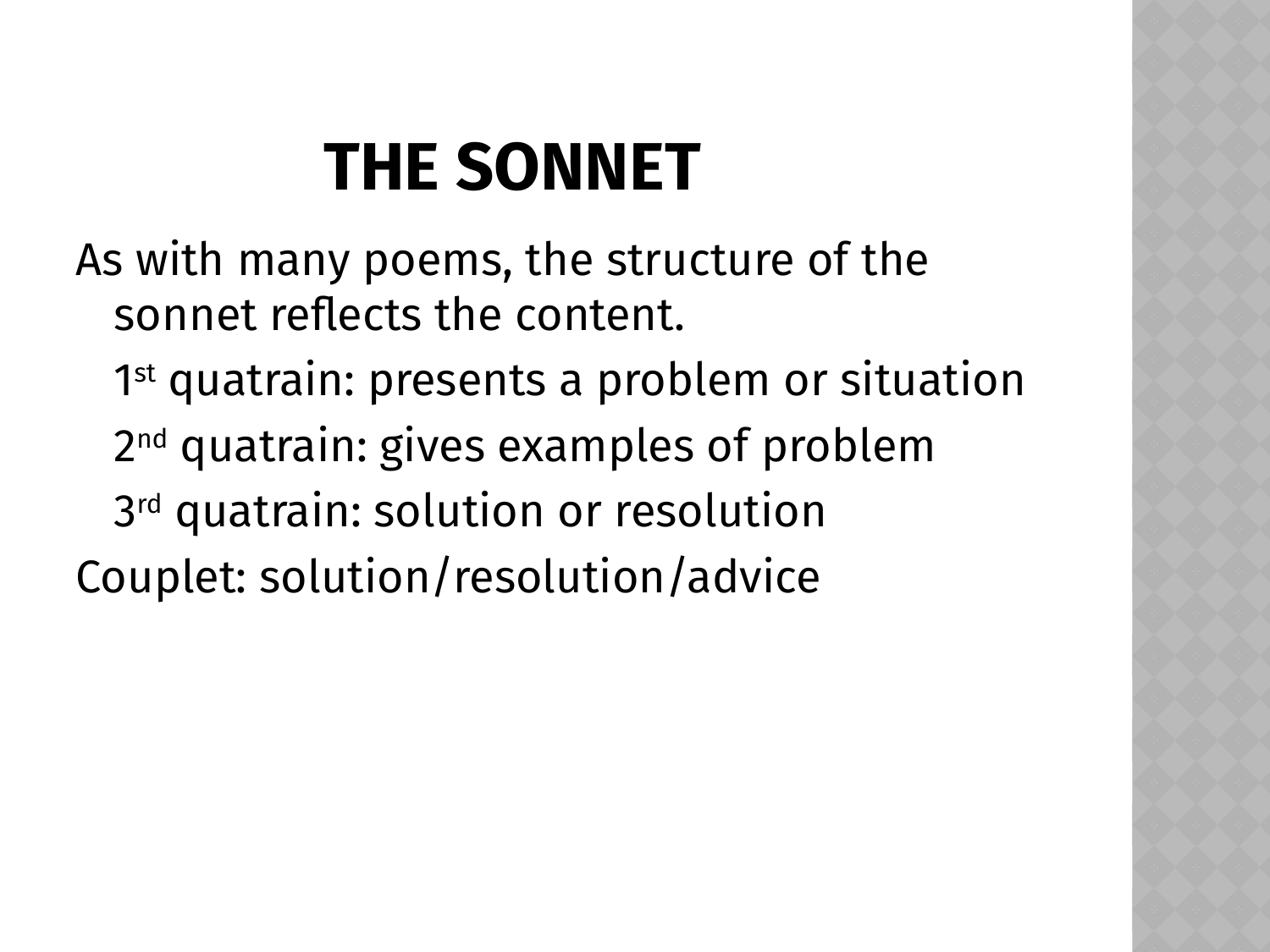

# The Sonnet
As with many poems, the structure of the sonnet reflects the content.
	1st quatrain: presents a problem or situation
	2nd quatrain: gives examples of problem
	3rd quatrain: solution or resolution
Couplet: solution/resolution/advice